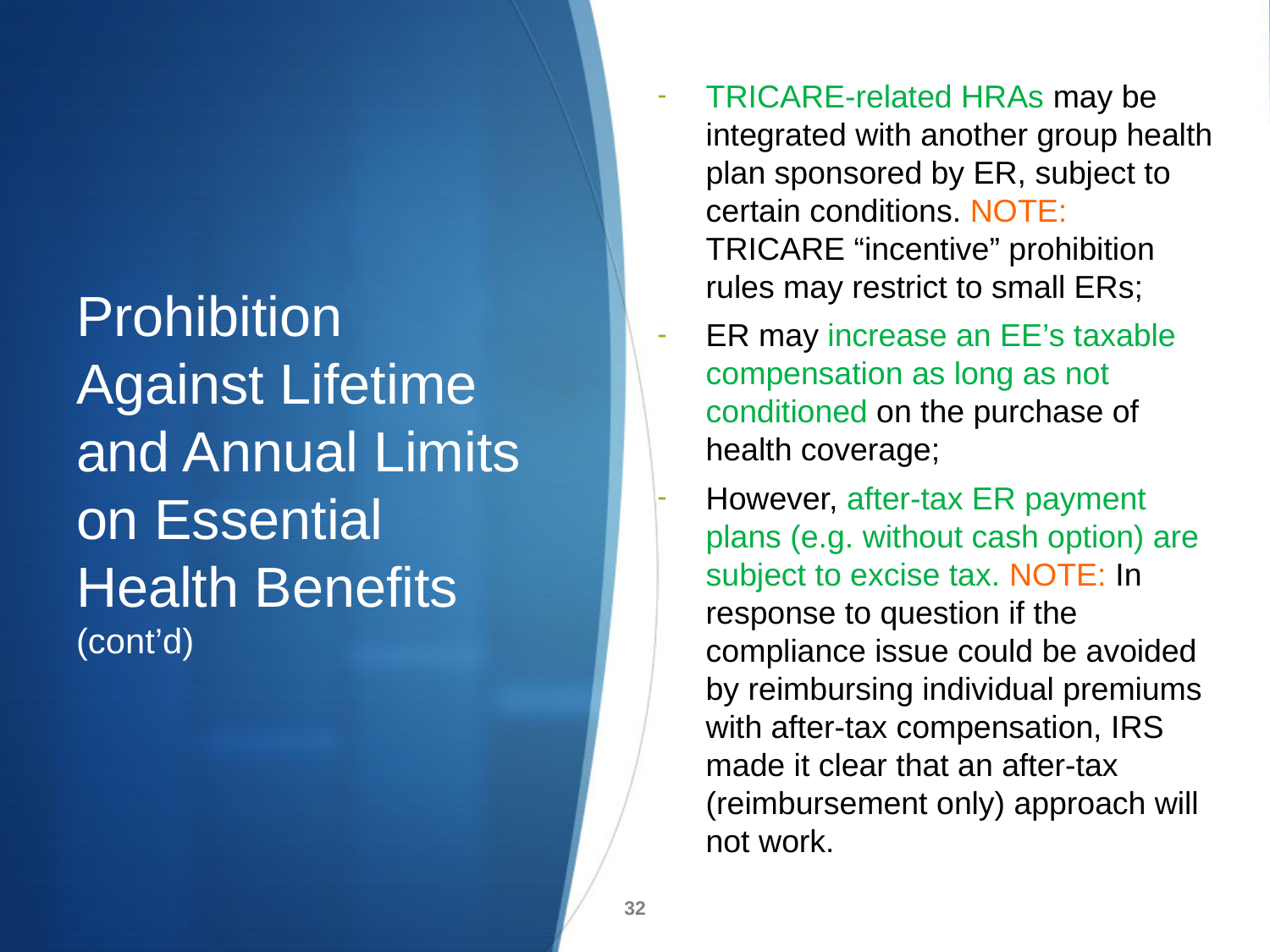

TRICARE-related HRAs may be integrated with another group health plan sponsored by ER, subject to certain conditions. NOTE: TRICARE “incentive” prohibition rules may restrict to small ERs;
ER may increase an EE’s taxable compensation as long as not conditioned on the purchase of health coverage;
However, after-tax ER payment plans (e.g. without cash option) are subject to excise tax. NOTE: In response to question if the compliance issue could be avoided by reimbursing individual premiums with after-tax compensation, IRS made it clear that an after-tax (reimbursement only) approach will not work.
# Prohibition Against Lifetime and Annual Limits on Essential Health Benefits (cont’d)
32